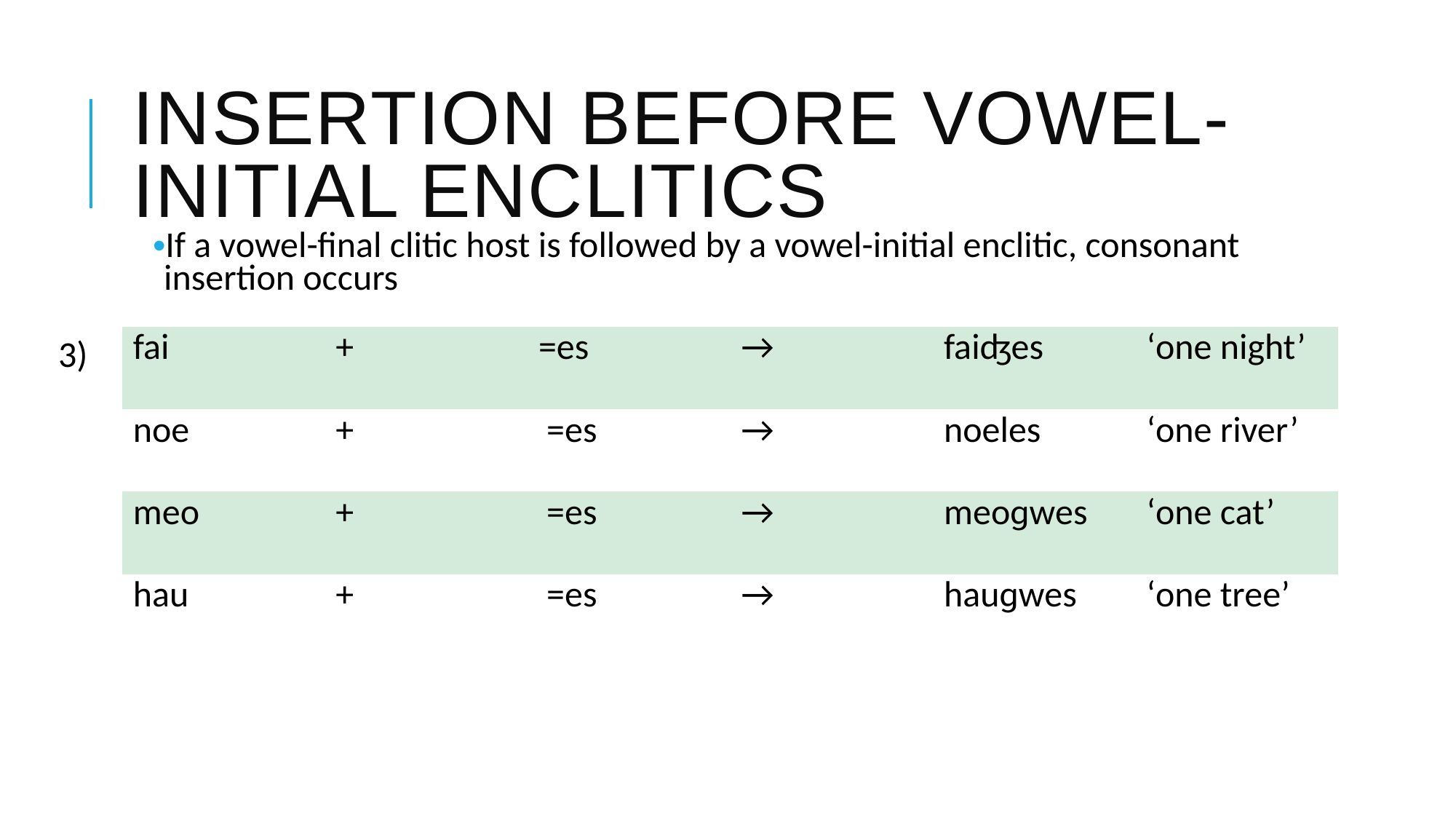

# Insertion before vowel-initial enclitics
If a vowel-final clitic host is followed by a vowel-initial enclitic, consonant insertion occurs

3)
| fai | + | =es | → | faiʤes | ‘one night’ |
| --- | --- | --- | --- | --- | --- |
| noe | + | =es | → | noeles | ‘one river’ |
| meo | + | =es | → | meoɡwes | ‘one cat’ |
| hau | + | =es | → | hauɡwes | ‘one tree’ |